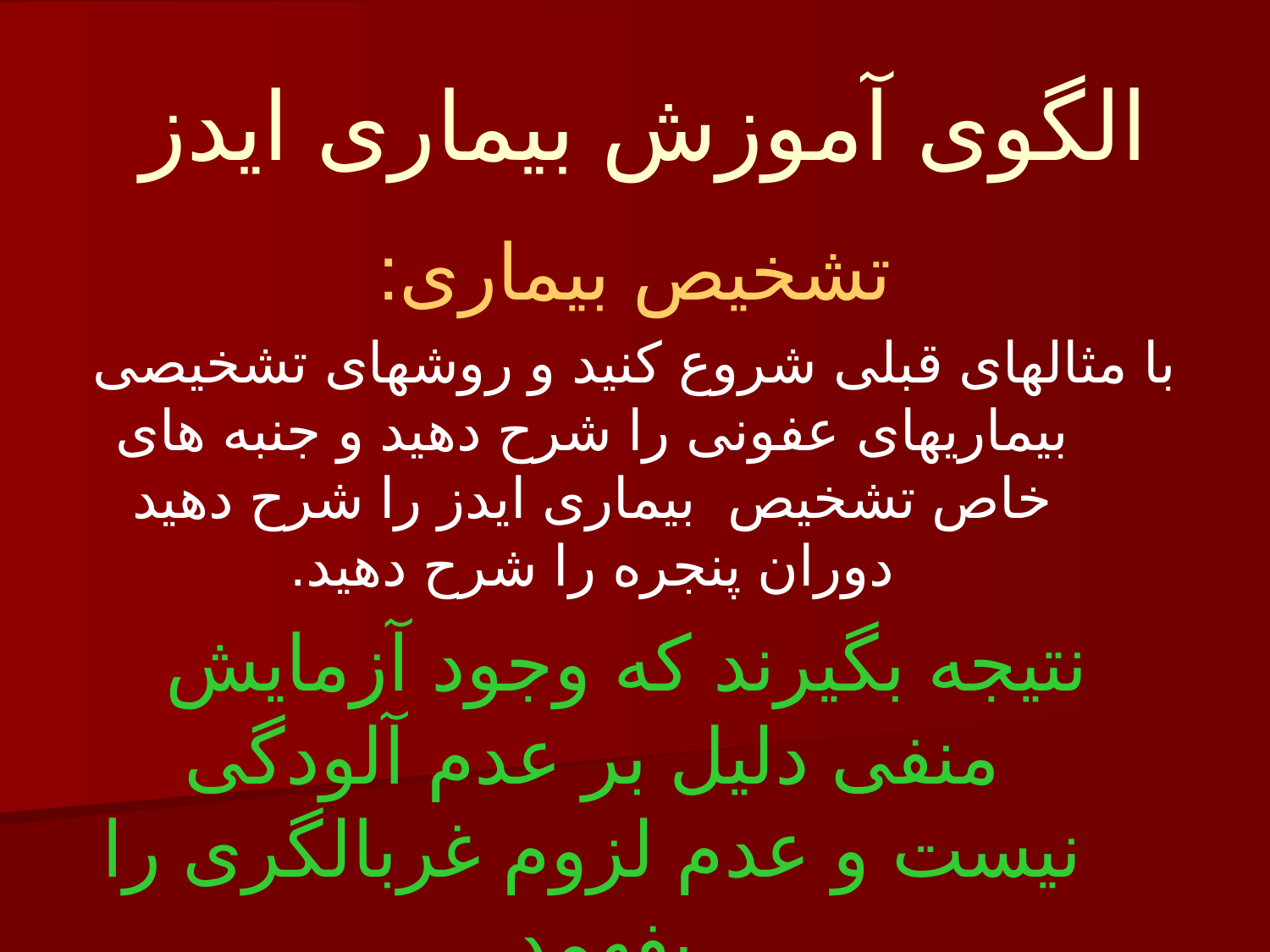

# الگوی آموزش بیماری ایدز
تشخیص بیماری:
با مثالهای قبلی شروع کنید و روشهای تشخیصی بیماریهای عفونی را شرح دهید و جنبه های خاص تشخیص  بیماری ایدز را شرح دهید دوران پنجره را شرح دهید.
 نتیجه بگیرند که وجود آزمایش منفی دلیل بر عدم آلودگی نیست و عدم لزوم غربالگری را بفهمد.